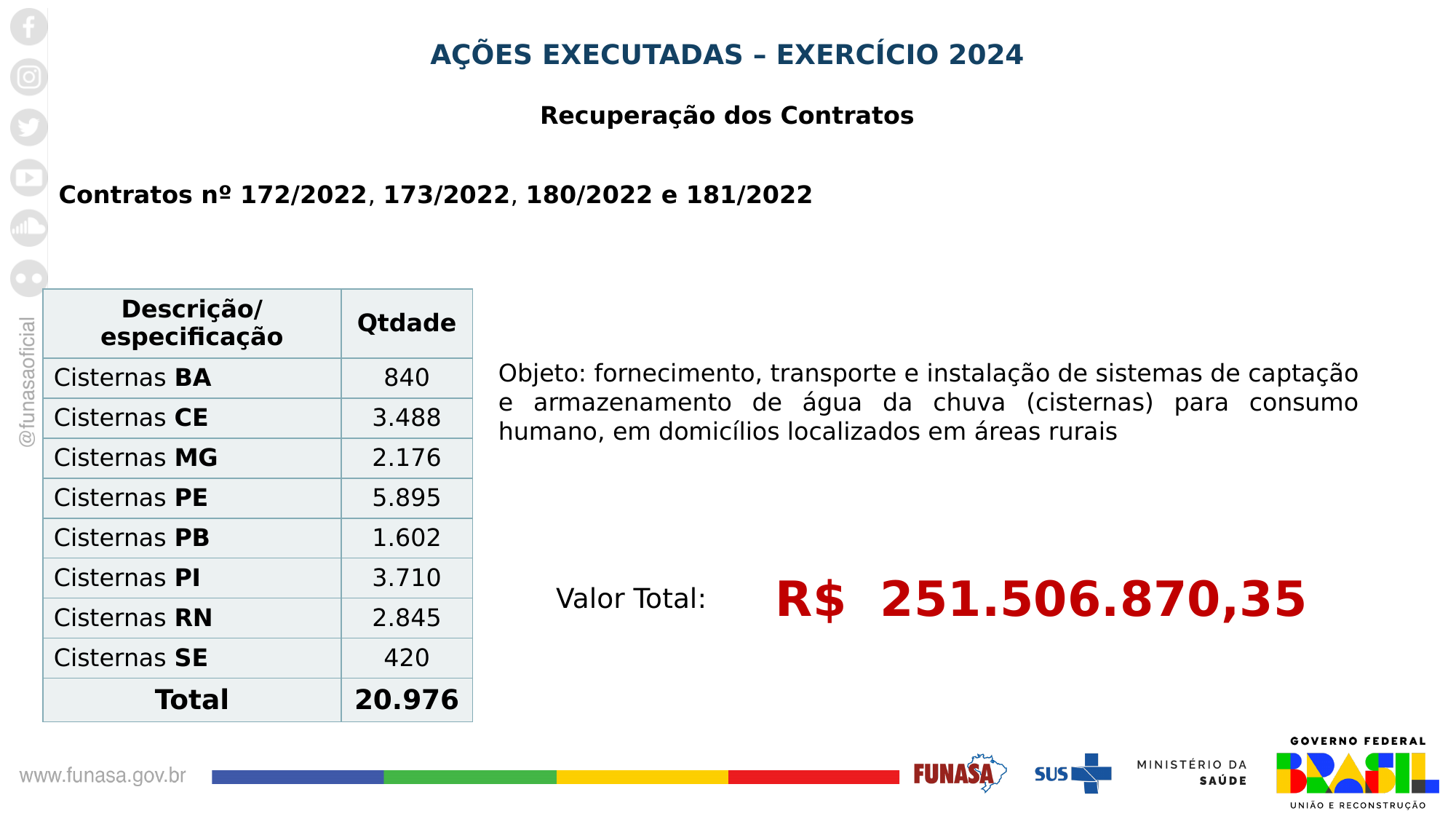

AÇÕES EXECUTADAS – EXERCÍCIO 2024
Recuperação dos Contratos
Contratos nº 172/2022, 173/2022, 180/2022 e 181/2022
| Descrição/ especificação | Qtdade |
| --- | --- |
| Cisternas BA | 840 |
| Cisternas CE | 3.488 |
| Cisternas MG | 2.176 |
| Cisternas PE | 5.895 |
| Cisternas PB | 1.602 |
| Cisternas PI | 3.710 |
| Cisternas RN | 2.845 |
| Cisternas SE | 420 |
| Total | 20.976 |
Objeto: fornecimento, transporte e instalação de sistemas de captação e armazenamento de água da chuva (cisternas) para consumo humano, em domicílios localizados em áreas rurais
R$  251.506.870,35
Valor Total: